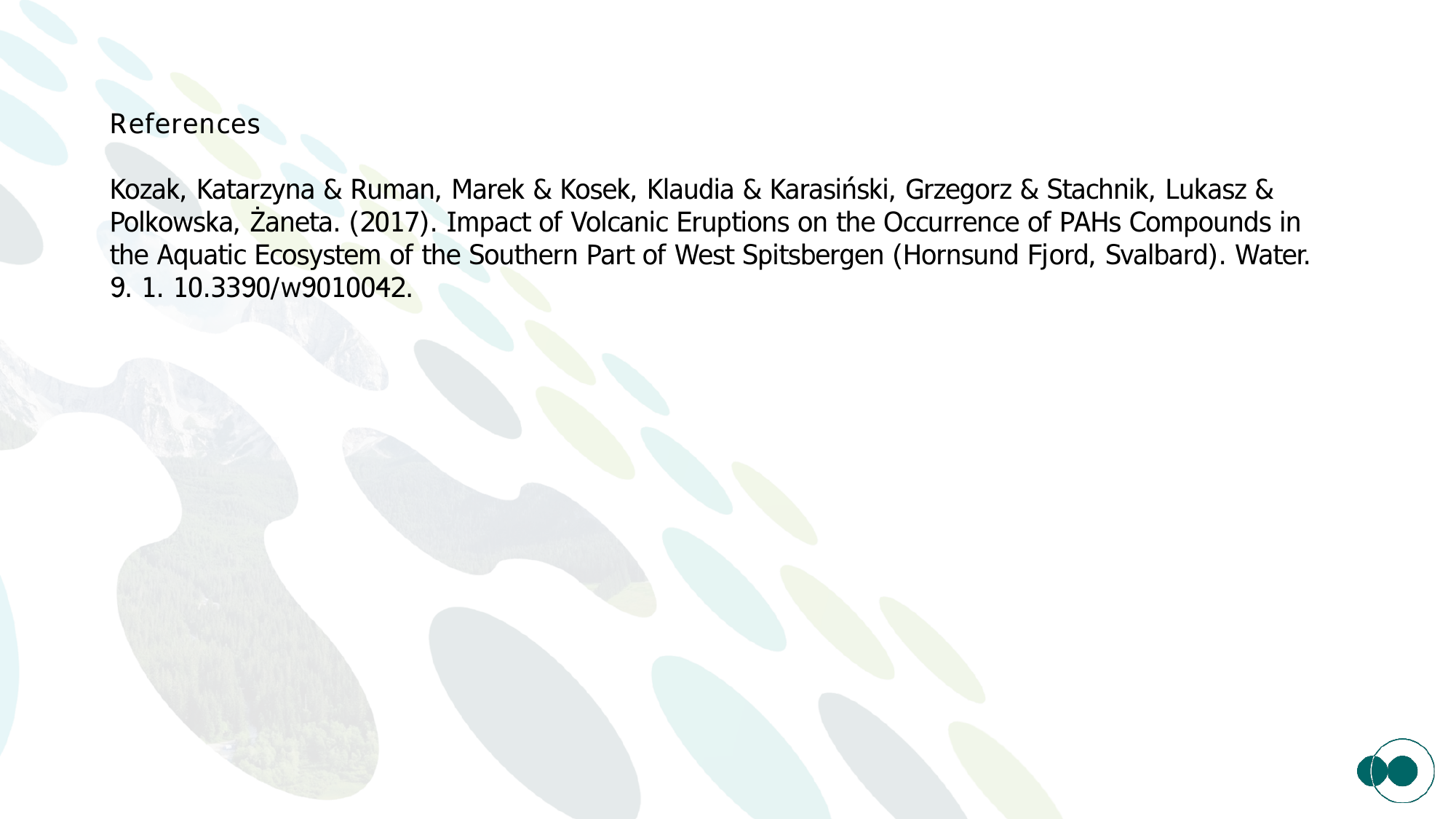

References

Kozak, Katarzyna & Ruman, Marek & Kosek, Klaudia & Karasiński, Grzegorz & Stachnik, Lukasz & Polkowska, Żaneta. (2017). Impact of Volcanic Eruptions on the Occurrence of PAHs Compounds in the Aquatic Ecosystem of the Southern Part of West Spitsbergen (Hornsund Fjord, Svalbard). Water. 9. 1. 10.3390/w9010042.